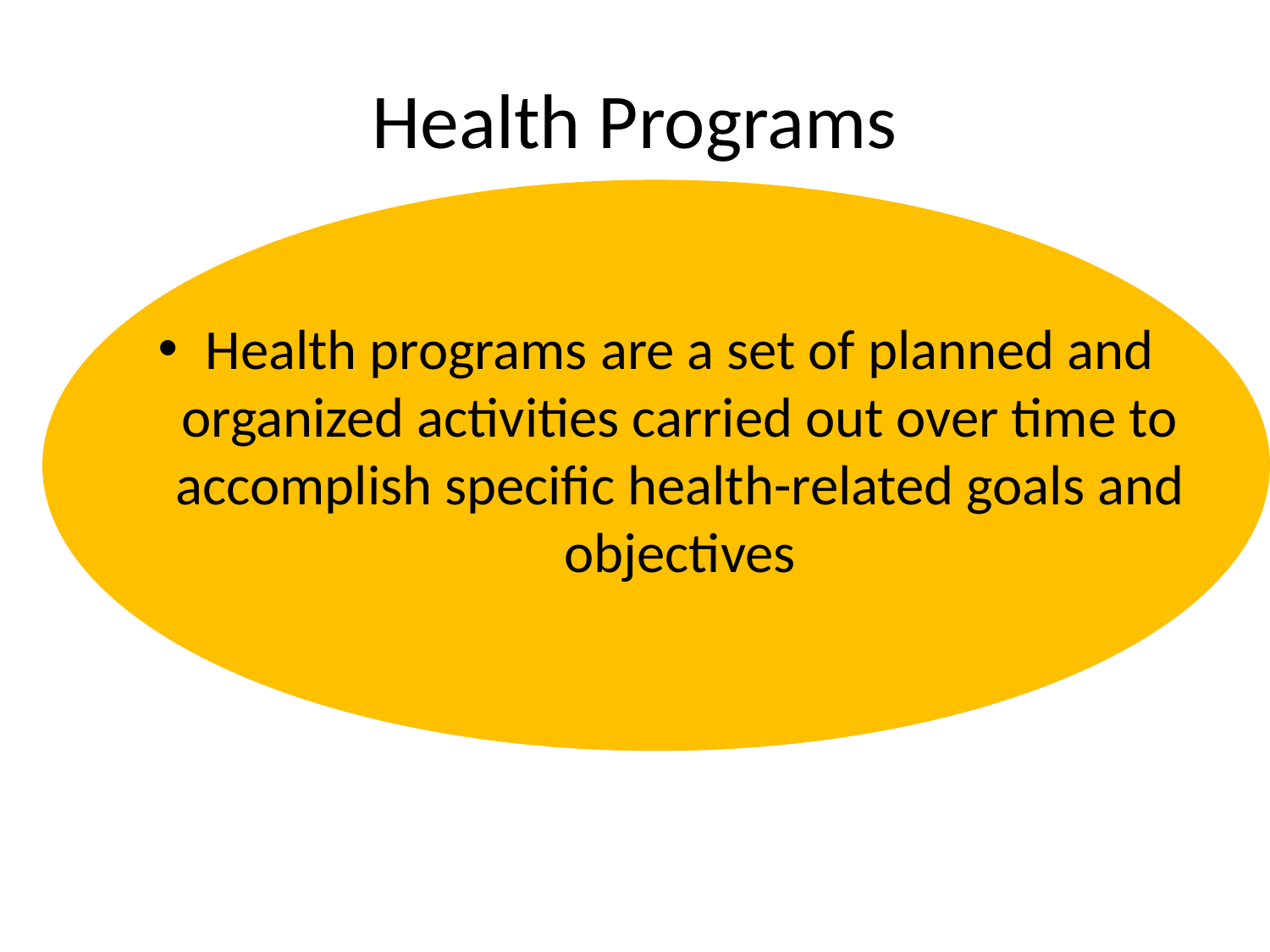

# Health Programs

Health programs are a set of planned and organized activities carried out over time to accomplish specific health-related goals and objectives